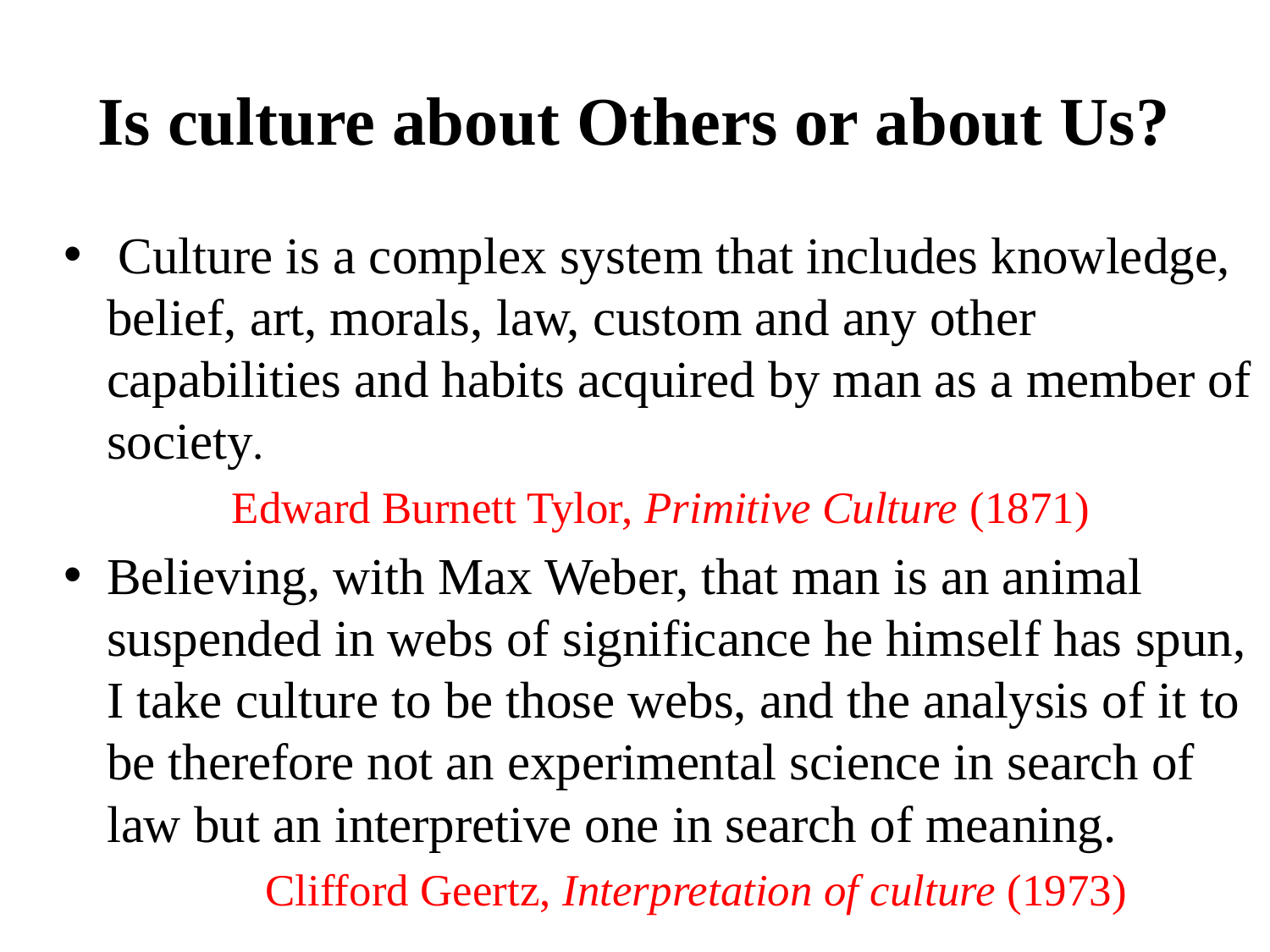

# Is culture about Others or about Us?
 Culture is a complex system that includes knowledge, belief, art, morals, law, custom and any other capabilities and habits acquired by man as a member of society.
               Edward Burnett Tylor, Primitive Culture (1871)
Believing, with Max Weber, that man is an animal suspended in webs of significance he himself has spun, I take culture to be those webs, and the analysis of it to be therefore not an experimental science in search of law but an interpretive one in search of meaning.
                  Clifford Geertz, Interpretation of culture (1973)